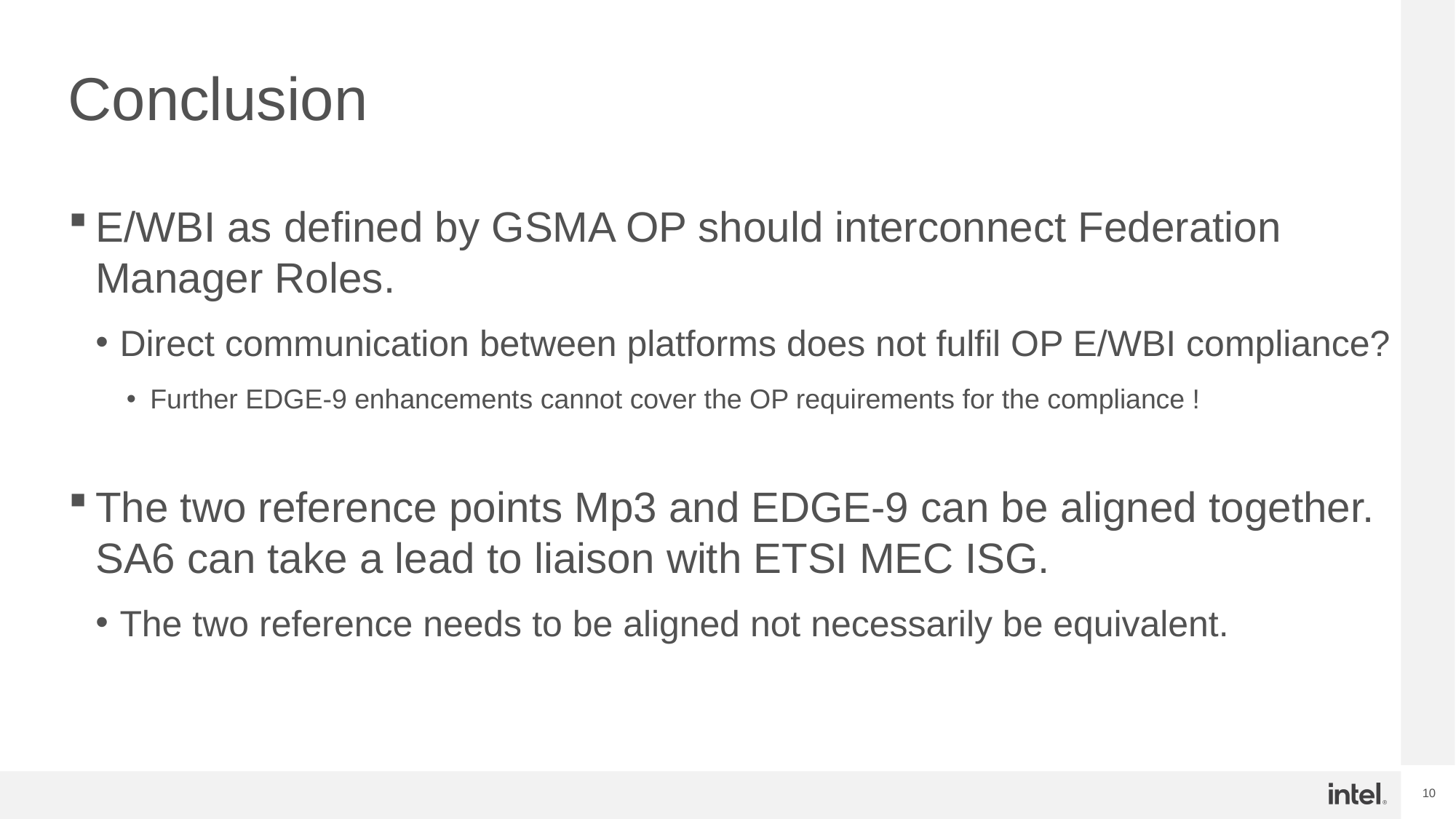

# Conclusion
E/WBI as defined by GSMA OP should interconnect Federation Manager Roles.
Direct communication between platforms does not fulfil OP E/WBI compliance?
Further EDGE-9 enhancements cannot cover the OP requirements for the compliance !

The two reference points Mp3 and EDGE-9 can be aligned together. SA6 can take a lead to liaison with ETSI MEC ISG.
The two reference needs to be aligned not necessarily be equivalent.